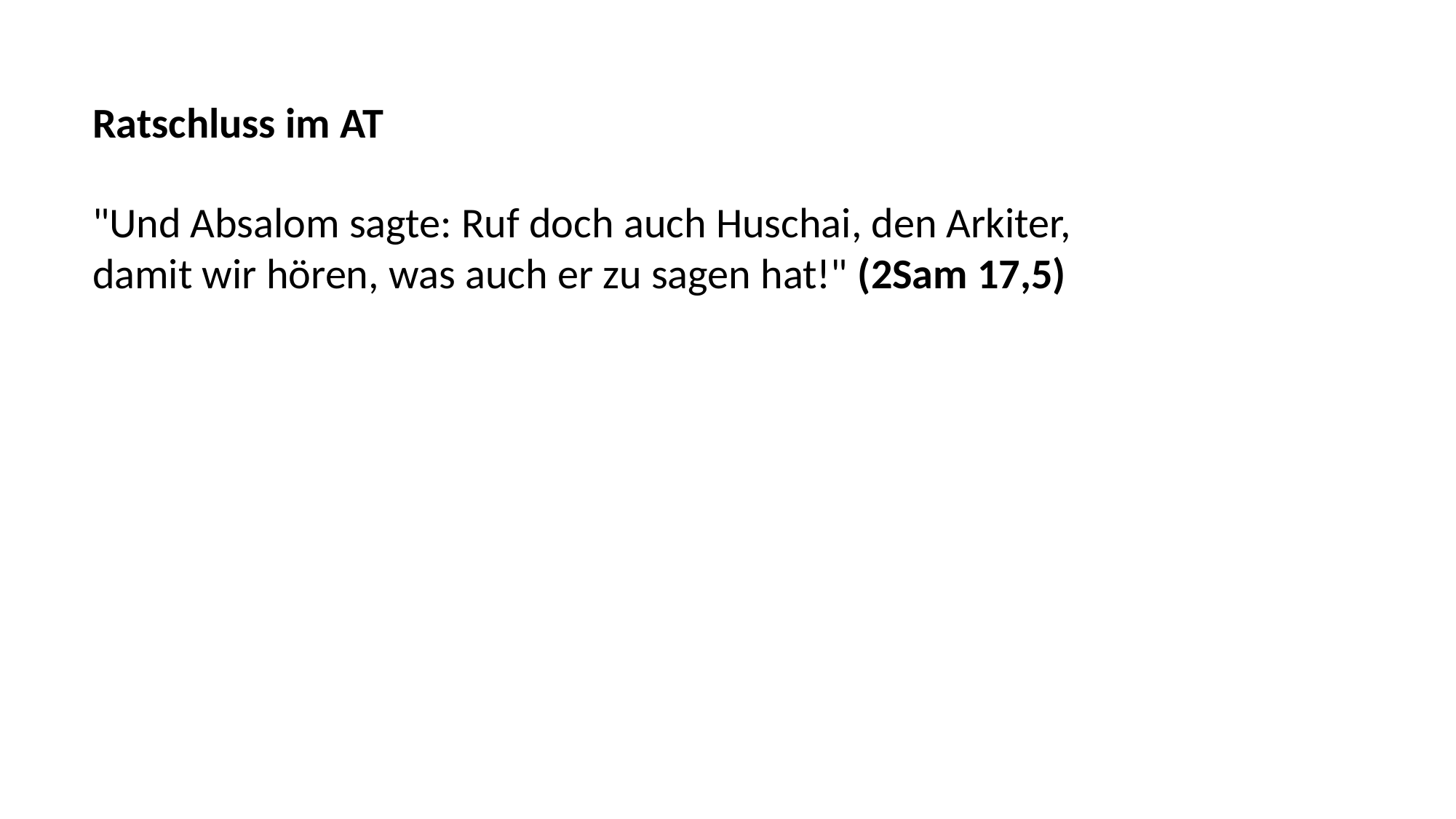

Ratschluss im AT
"Und Absalom sagte: Ruf doch auch Huschai, den Arkiter, damit wir hören, was auch er zu sagen hat!" (2Sam 17,5)